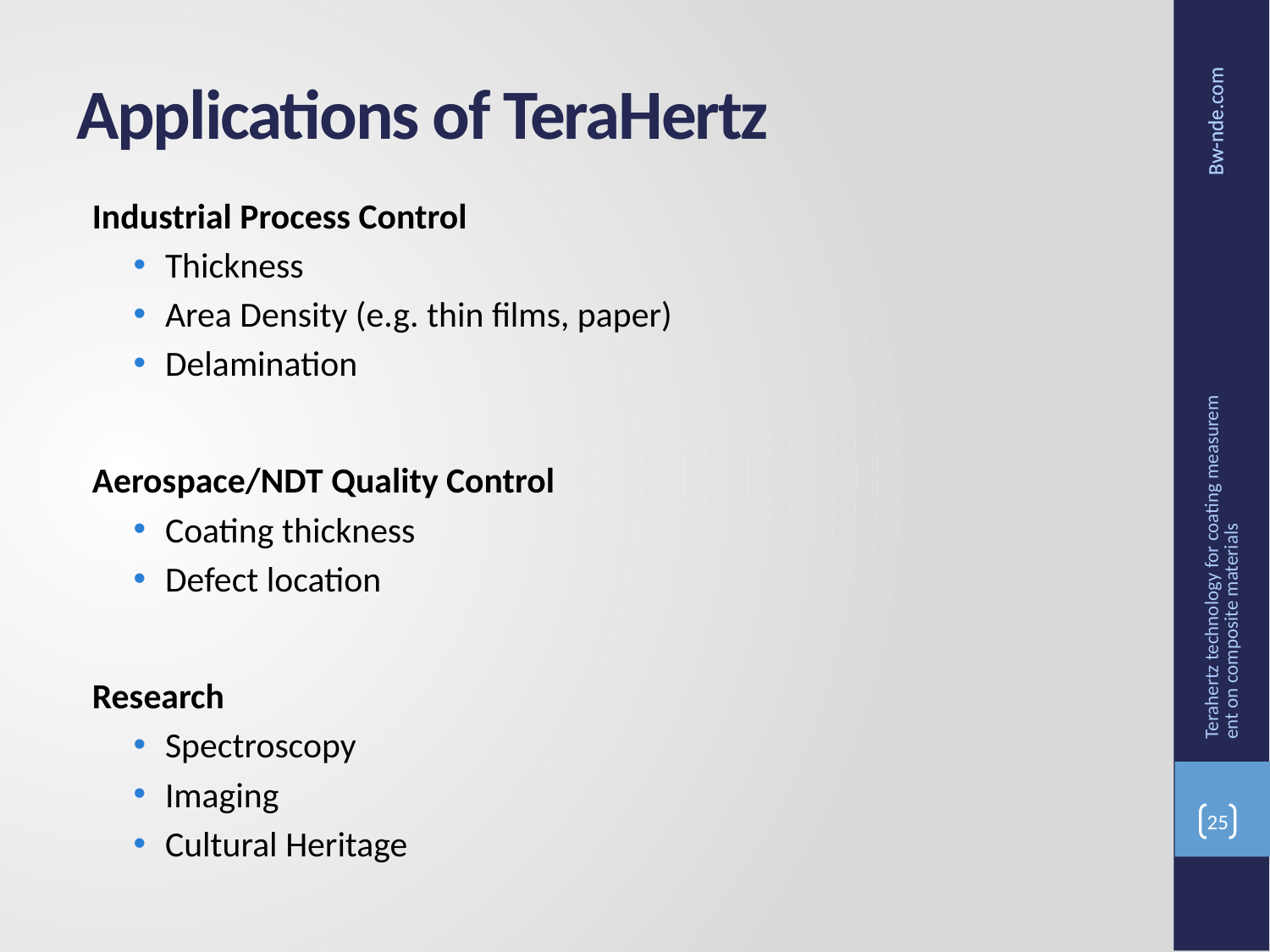

# Applications of TeraHertz
Industrial Process Control
Thickness
Area Density (e.g. thin films, paper)
Delamination

Aerospace/NDT Quality Control
Coating thickness
Defect location

Research
Spectroscopy
Imaging
Cultural Heritage

Terahertz technology for coating measurement on composite materials
25